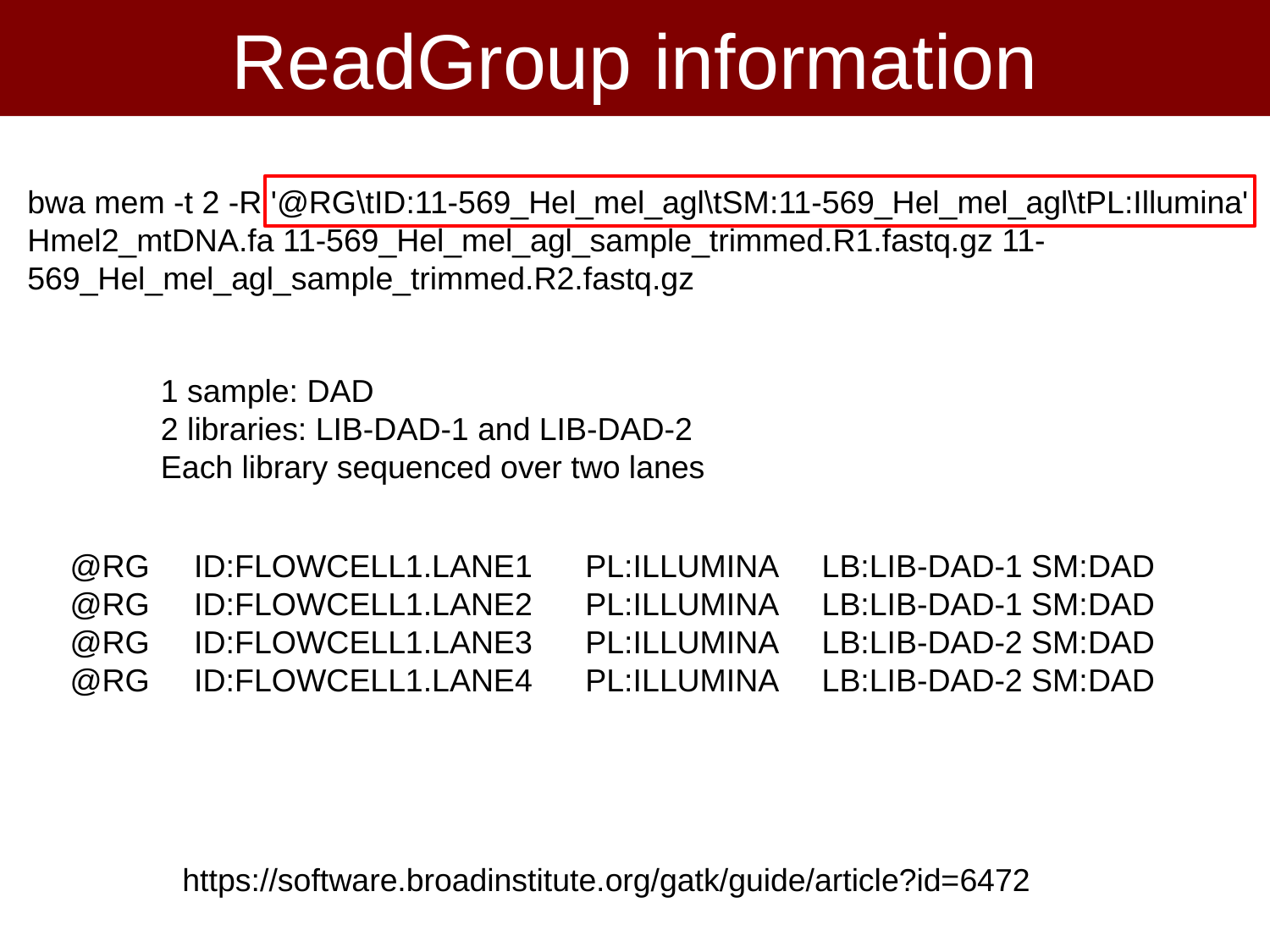

# ReadGroup information
bwa mem -t 2 -R '@RG\tID:11-569_Hel_mel_agl\tSM:11-569_Hel_mel_agl\tPL:Illumina' Hmel2_mtDNA.fa 11-569_Hel_mel_agl_sample_trimmed.R1.fastq.gz 11-569_Hel_mel_agl_sample_trimmed.R2.fastq.gz

1 sample: DAD
2 libraries: LIB-DAD-1 and LIB-DAD-2
Each library sequenced over two lanes
@RG     ID:FLOWCELL1.LANE1      PL:ILLUMINA     LB:LIB-DAD-1 SM:DAD
@RG     ID:FLOWCELL1.LANE2      PL:ILLUMINA     LB:LIB-DAD-1 SM:DAD
@RG     ID:FLOWCELL1.LANE3      PL:ILLUMINA     LB:LIB-DAD-2 SM:DAD
@RG     ID:FLOWCELL1.LANE4      PL:ILLUMINA     LB:LIB-DAD-2 SM:DAD
https://software.broadinstitute.org/gatk/guide/article?id=6472